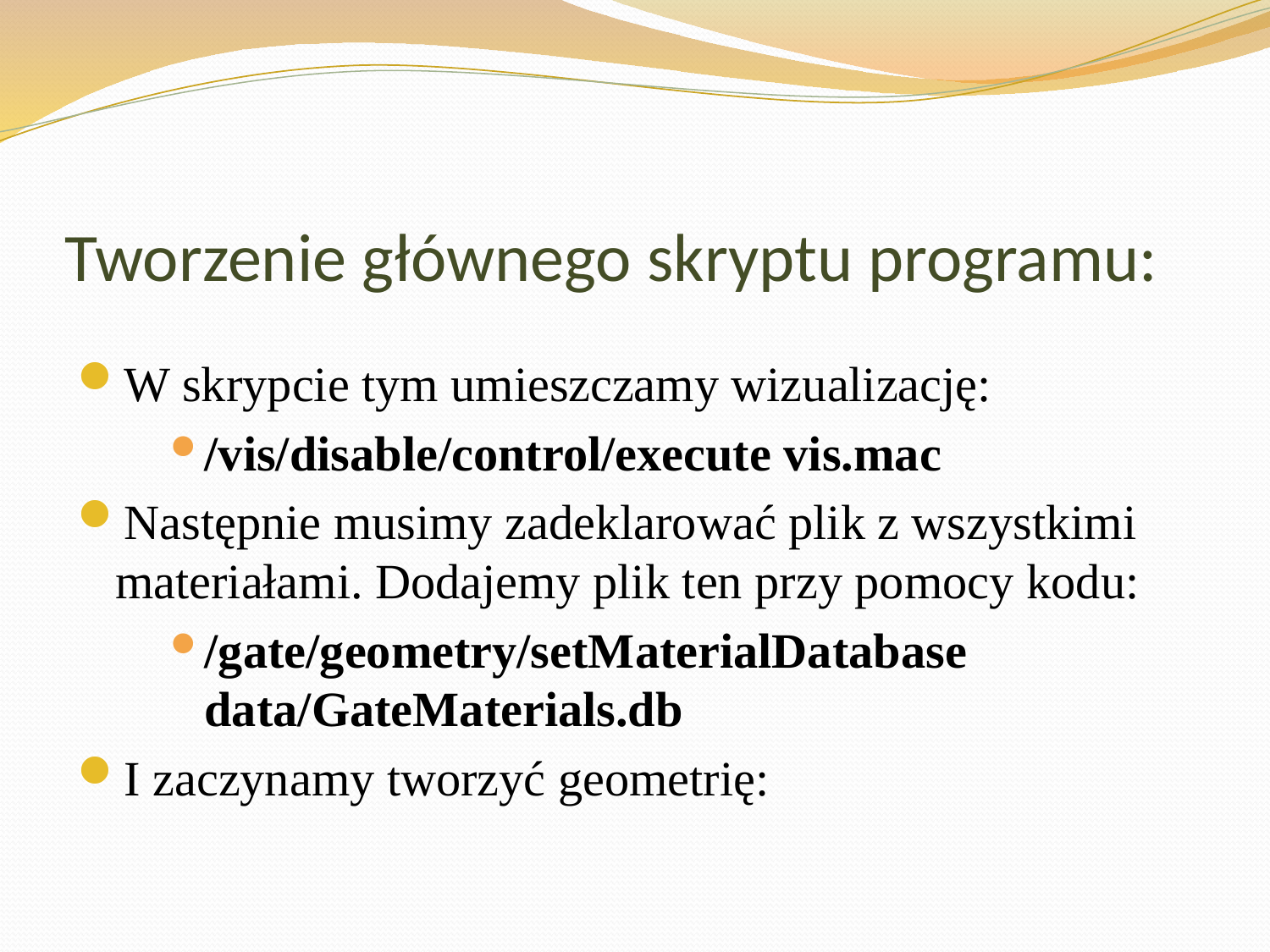

# Tworzenie głównego skryptu programu:
W skrypcie tym umieszczamy wizualizację:
/vis/disable/control/execute vis.mac
Następnie musimy zadeklarować plik z wszystkimi materiałami. Dodajemy plik ten przy pomocy kodu:
/gate/geometry/setMaterialDatabase data/GateMaterials.db
I zaczynamy tworzyć geometrię: